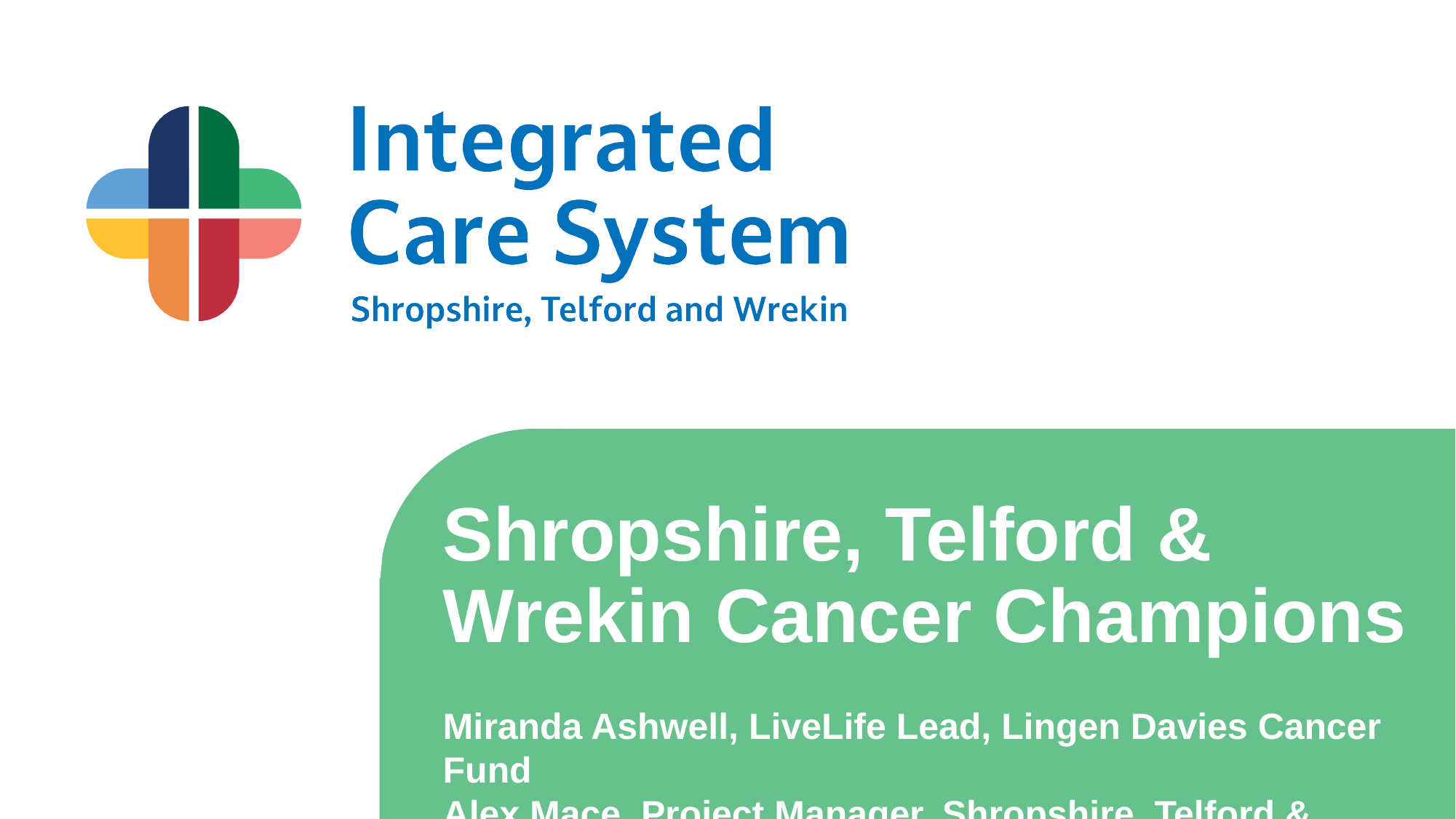

Shropshire, Telford & Wrekin Cancer Champions
Miranda Ashwell, LiveLife Lead, Lingen Davies Cancer Fund
Alex Mace, Project Manager, Shropshire, Telford & Wrekin